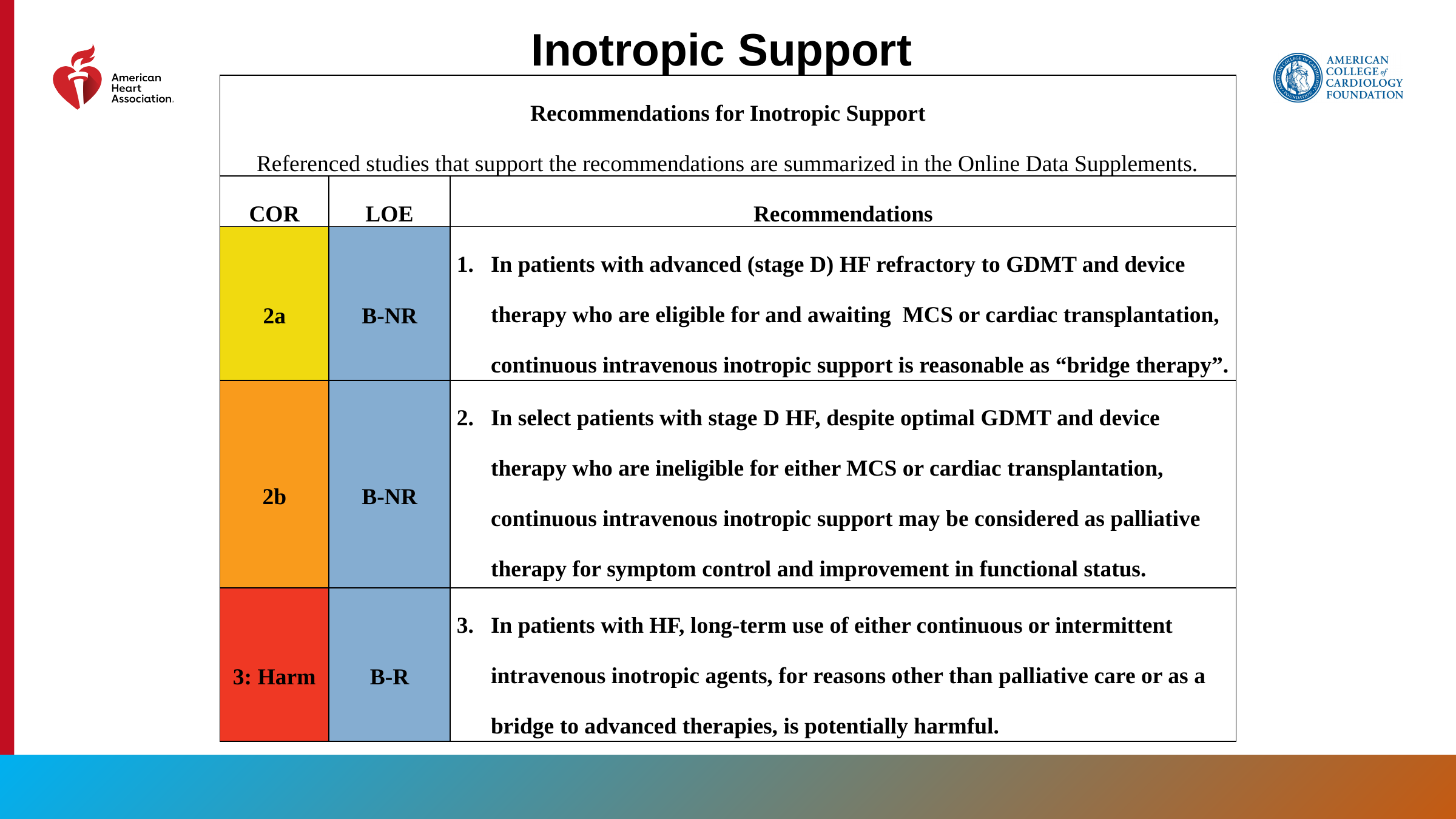

Inotropic Support
| Recommendations for Inotropic Support Referenced studies that support the recommendations are summarized in the Online Data Supplements. |  |  |
| --- | --- | --- |
| COR | LOE | Recommendations |
| 2a | B-NR | In patients with advanced (stage D) HF refractory to GDMT and device therapy who are eligible for and awaiting MCS or cardiac transplantation, continuous intravenous inotropic support is reasonable as “bridge therapy”. |
| 2b | B-NR | In select patients with stage D HF, despite optimal GDMT and device therapy who are ineligible for either MCS or cardiac transplantation, continuous intravenous inotropic support may be considered as palliative therapy for symptom control and improvement in functional status. |
| 3: Harm | B-R | In patients with HF, long-term use of either continuous or intermittent intravenous inotropic agents, for reasons other than palliative care or as a bridge to advanced therapies, is potentially harmful. |
131